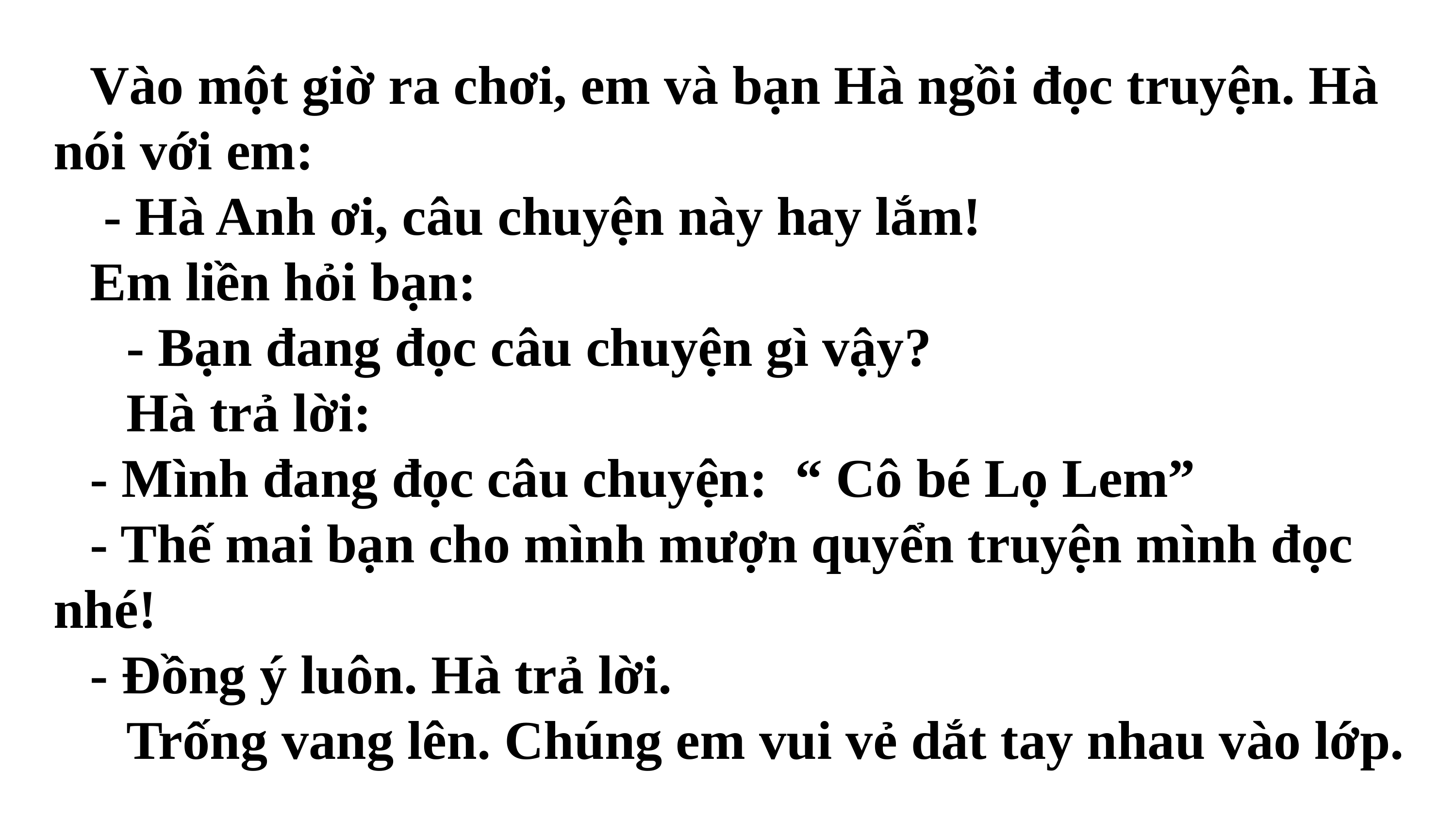

Vào một giờ ra chơi, em và bạn Hà ngồi đọc truyện. Hà nói với em:
 - Hà Anh ơi, câu chuyện này hay lắm!
Em liền hỏi bạn:
	- Bạn đang đọc câu chuyện gì vậy?
	Hà trả lời:
- Mình đang đọc câu chuyện:  “ Cô bé Lọ Lem”
- Thế mai bạn cho mình mượn quyển truyện mình đọc nhé!
- Đồng ý luôn. Hà trả lời.
	Trống vang lên. Chúng em vui vẻ dắt tay nhau vào lớp.